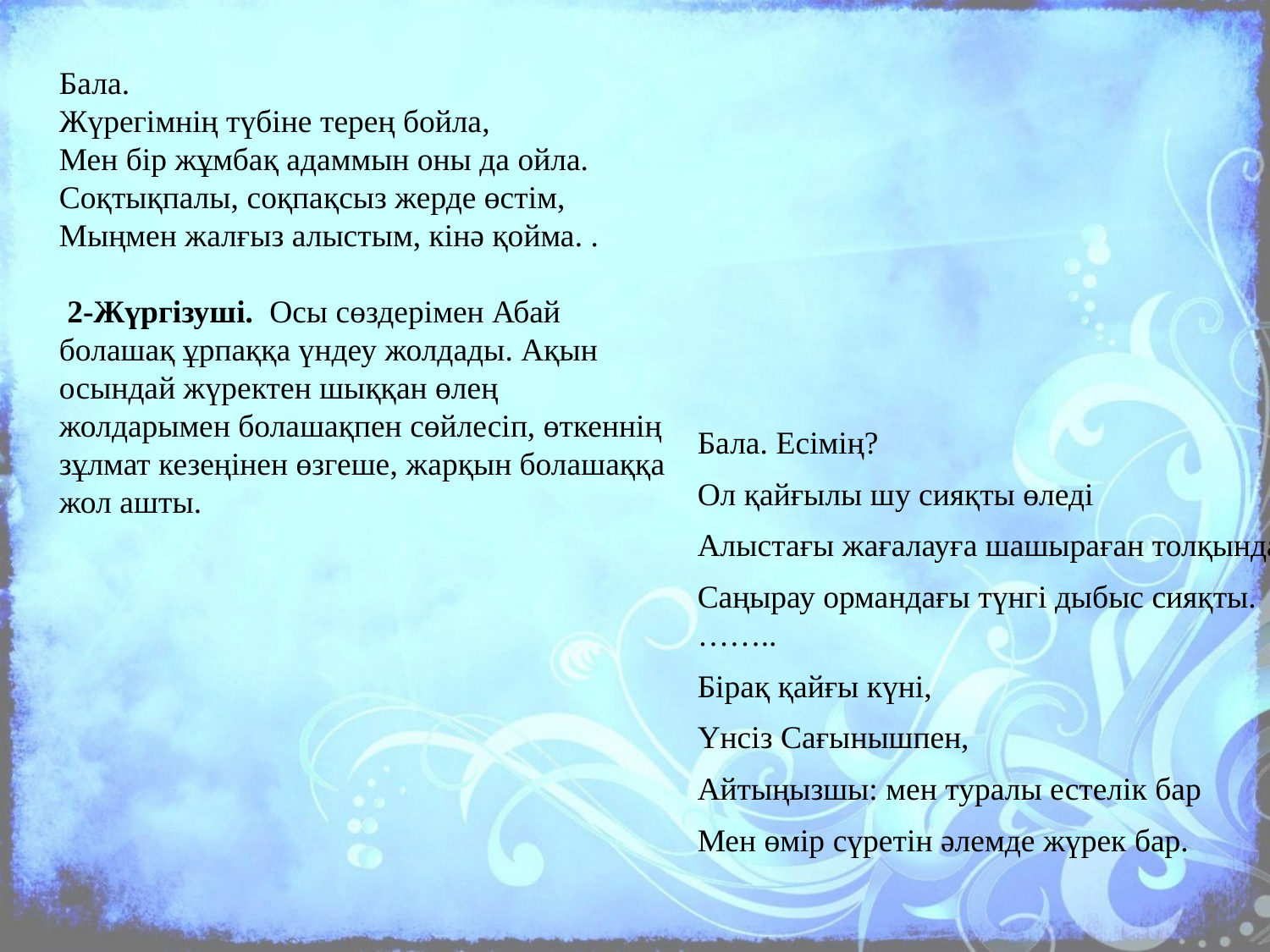

Бала.  
Жүрегімнің түбіне терең бойла,
Мен бір жұмбақ адаммын оны да ойла.
Соқтықпалы, соқпақсыз жерде өстім,
Мыңмен жалғыз алыстым, кінә қойма. .

 2-Жүргізуші.  Осы сөздерімен Абай болашақ ұрпаққа үндеу жолдады. Ақын осындай жүректен шыққан өлең жолдарымен болашақпен сөйлесіп, өткеннің зұлмат кезеңінен өзгеше, жарқын болашаққа жол ашты.
Бала. Есімің?
Ол қайғылы шу сияқты өледі
Алыстағы жағалауға шашыраған толқындар,
Саңырау ормандағы түнгі дыбыс сияқты.……..
Бірақ қайғы күні,
Үнсіз Сағынышпен,
Айтыңызшы: мен туралы естелік бар
Мен өмір сүретін әлемде жүрек бар.